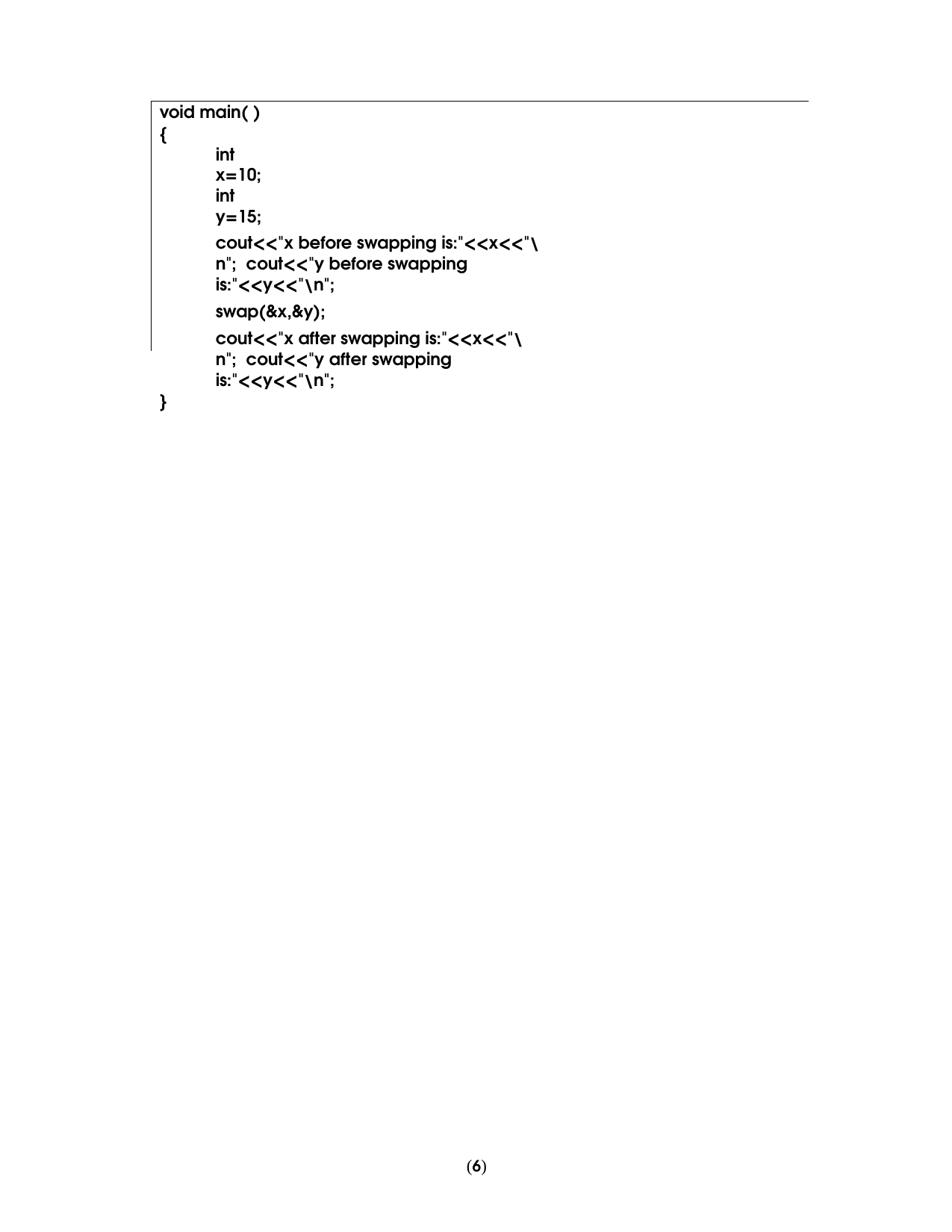

void main( )
{
int x=10;  int y=15;
cout<<"x before swapping is:"<<x<<"\n";  cout<<"y before swapping is:"<<y<<"\n";
swap(&x,&y);
cout<<"x after swapping is:"<<x<<"\n";  cout<<"y after swapping is:"<<y<<"\n";
}

(6)